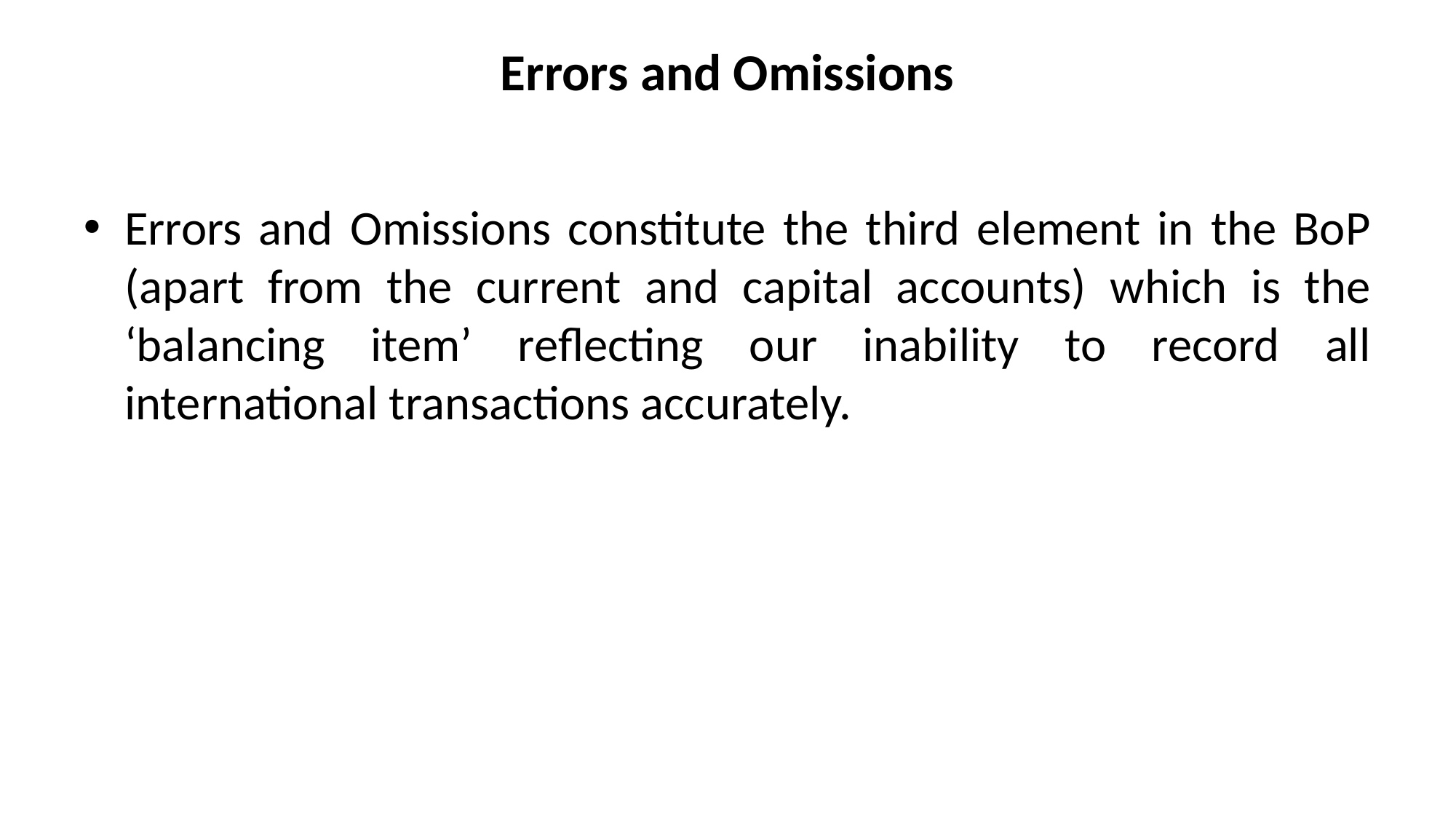

# Errors and Omissions
Errors and Omissions constitute the third element in the BoP (apart from the current and capital accounts) which is the ‘balancing item’ reflecting our inability to record all international transactions accurately.